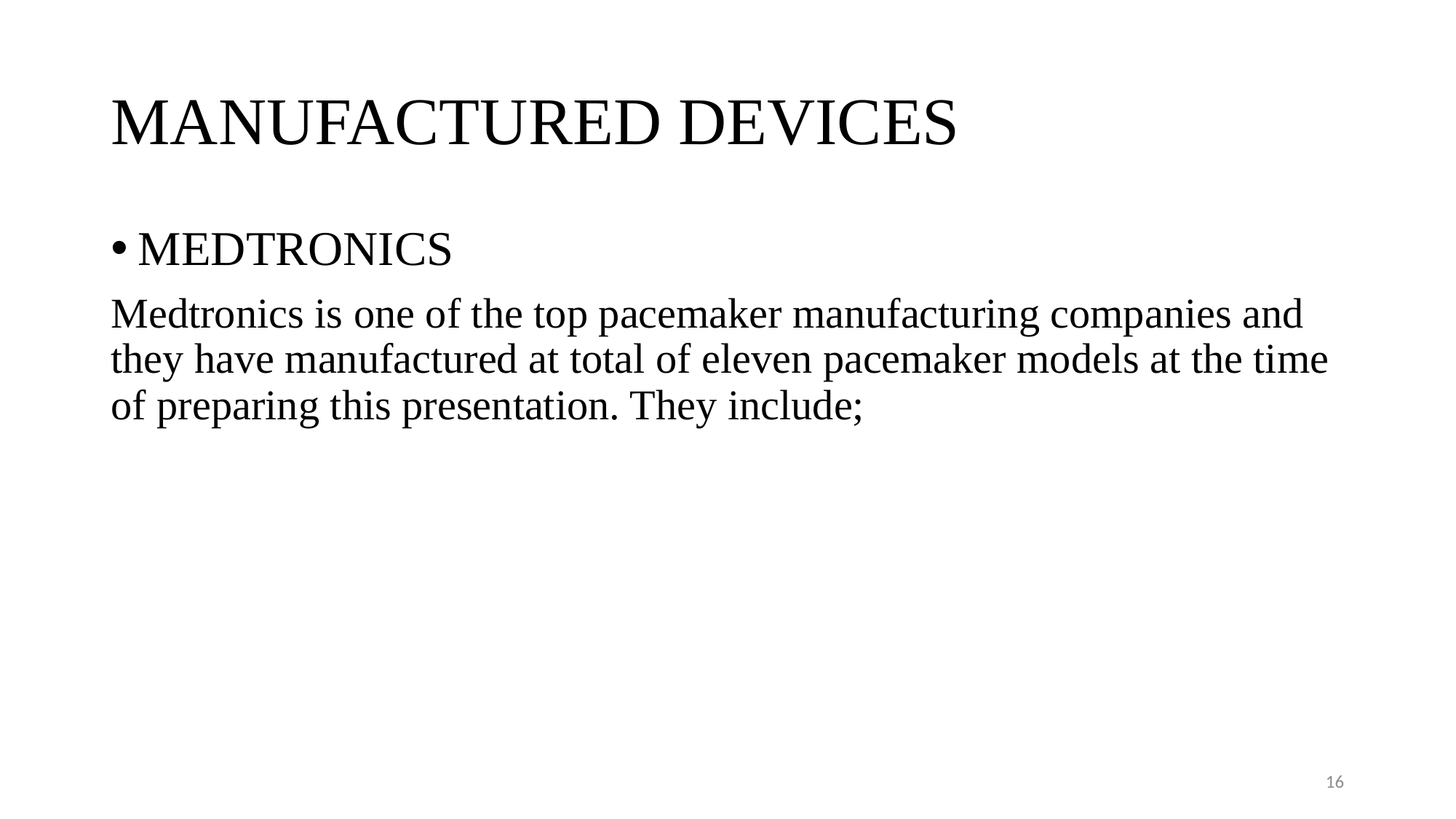

# MANUFACTURED DEVICES
MEDTRONICS
Medtronics is one of the top pacemaker manufacturing companies and they have manufactured at total of eleven pacemaker models at the time of preparing this presentation. They include;

16